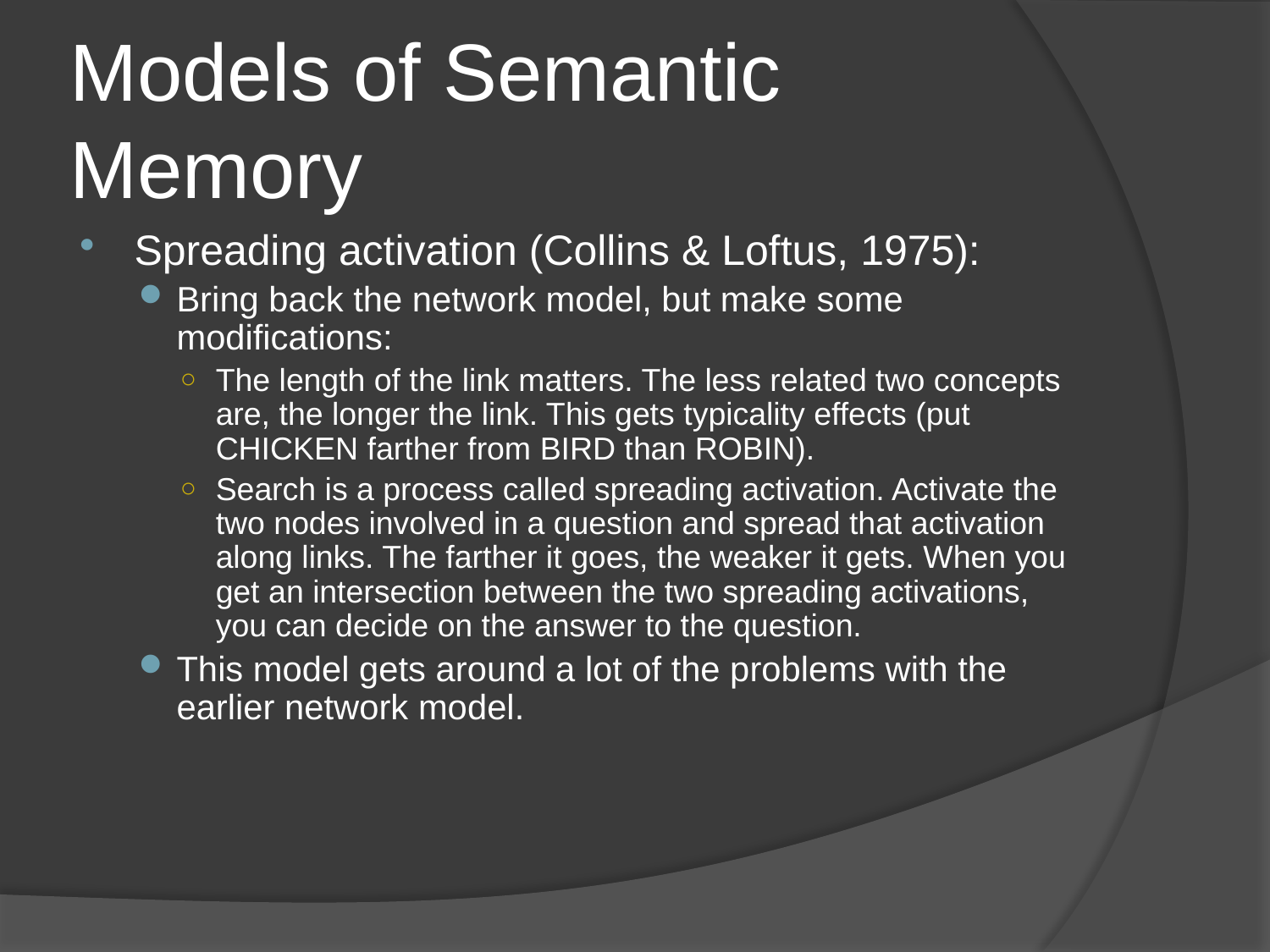

# Models of Semantic Memory
Spreading activation (Collins & Loftus, 1975):
Bring back the network model, but make some modifications:
The length of the link matters. The less related two concepts are, the longer the link. This gets typicality effects (put CHICKEN farther from BIRD than ROBIN).
Search is a process called spreading activation. Activate the two nodes involved in a question and spread that activation along links. The farther it goes, the weaker it gets. When you get an intersection between the two spreading activations, you can decide on the answer to the question.
This model gets around a lot of the problems with the earlier network model.